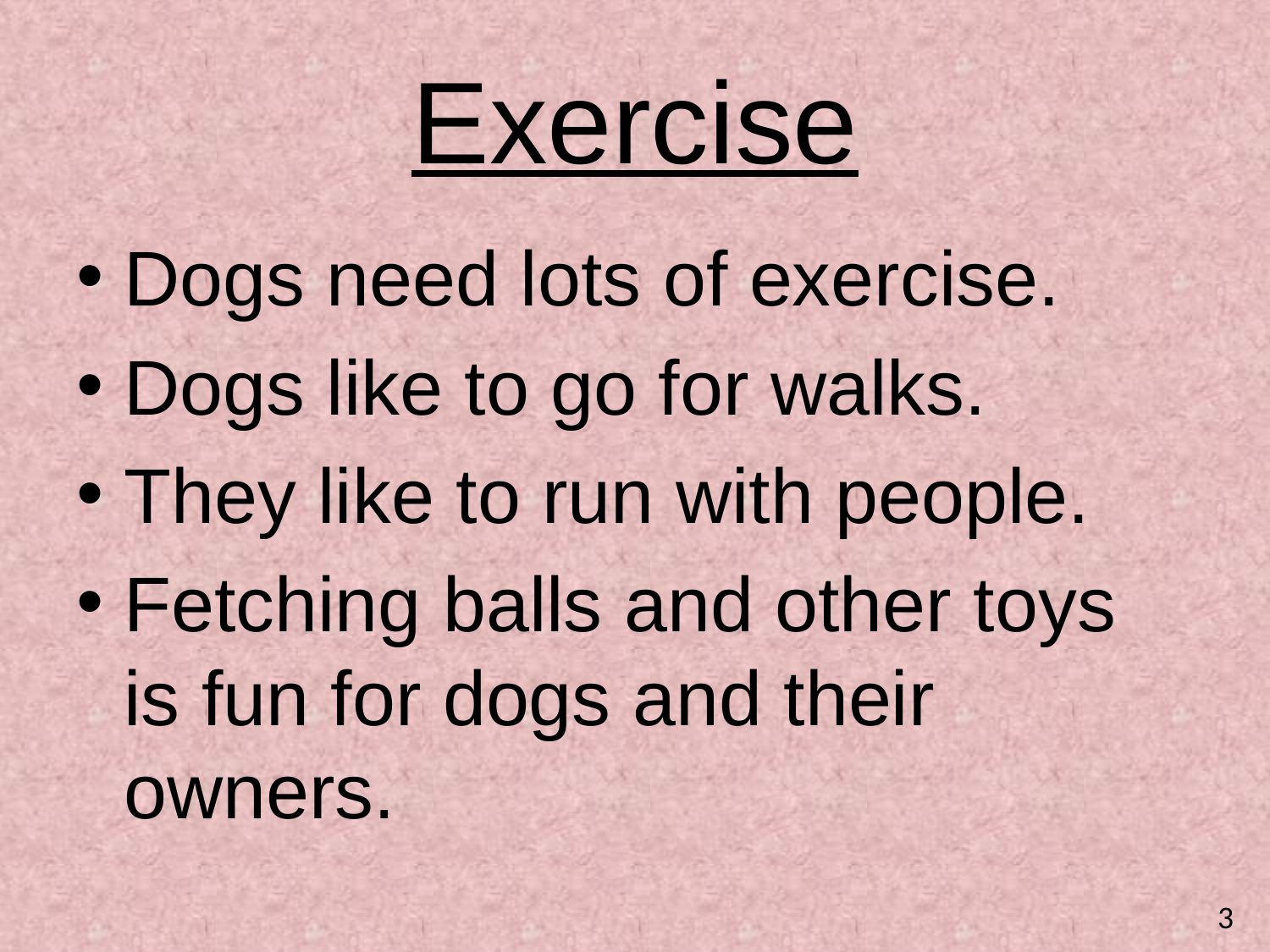

# Exercise
Dogs need lots of exercise.
Dogs like to go for walks.
They like to run with people.
Fetching balls and other toys is fun for dogs and their owners.
3